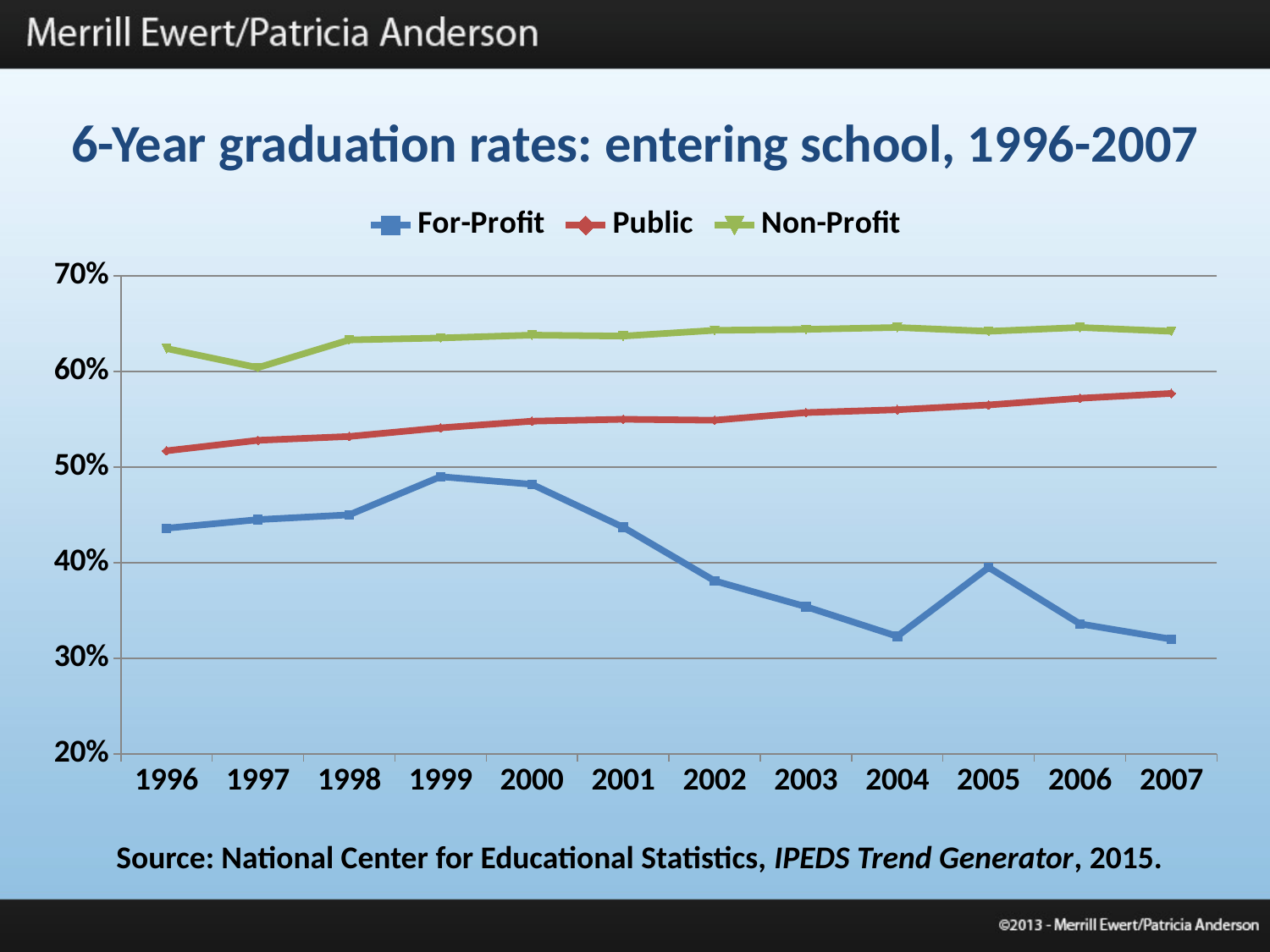

6-Year graduation rates: entering school, 1996-2007

### Chart

| Category | For-Profit | Public | Non-Profit |
|---|---|---|---|
| 1996.0 | 0.436 | 0.517 | 0.624 |
| 1997.0 | 0.445 | 0.528 | 0.604 |
| 1998.0 | 0.45 | 0.532 | 0.633 |
| 1999.0 | 0.49 | 0.541 | 0.635 |
| 2000.0 | 0.482 | 0.548 | 0.638 |
| 2001.0 | 0.437 | 0.55 | 0.637 |
| 2002.0 | 0.381 | 0.549 | 0.643 |
| 2003.0 | 0.354 | 0.557 | 0.644 |
| 2004.0 | 0.323 | 0.56 | 0.646 |
| 2005.0 | 0.395 | 0.565 | 0.642 |
| 2006.0 | 0.336 | 0.572 | 0.646 |
| 2007.0 | 0.32 | 0.577 | 0.642 |
Source: National Center for Educational Statistics, IPEDS Trend Generator, 2015.